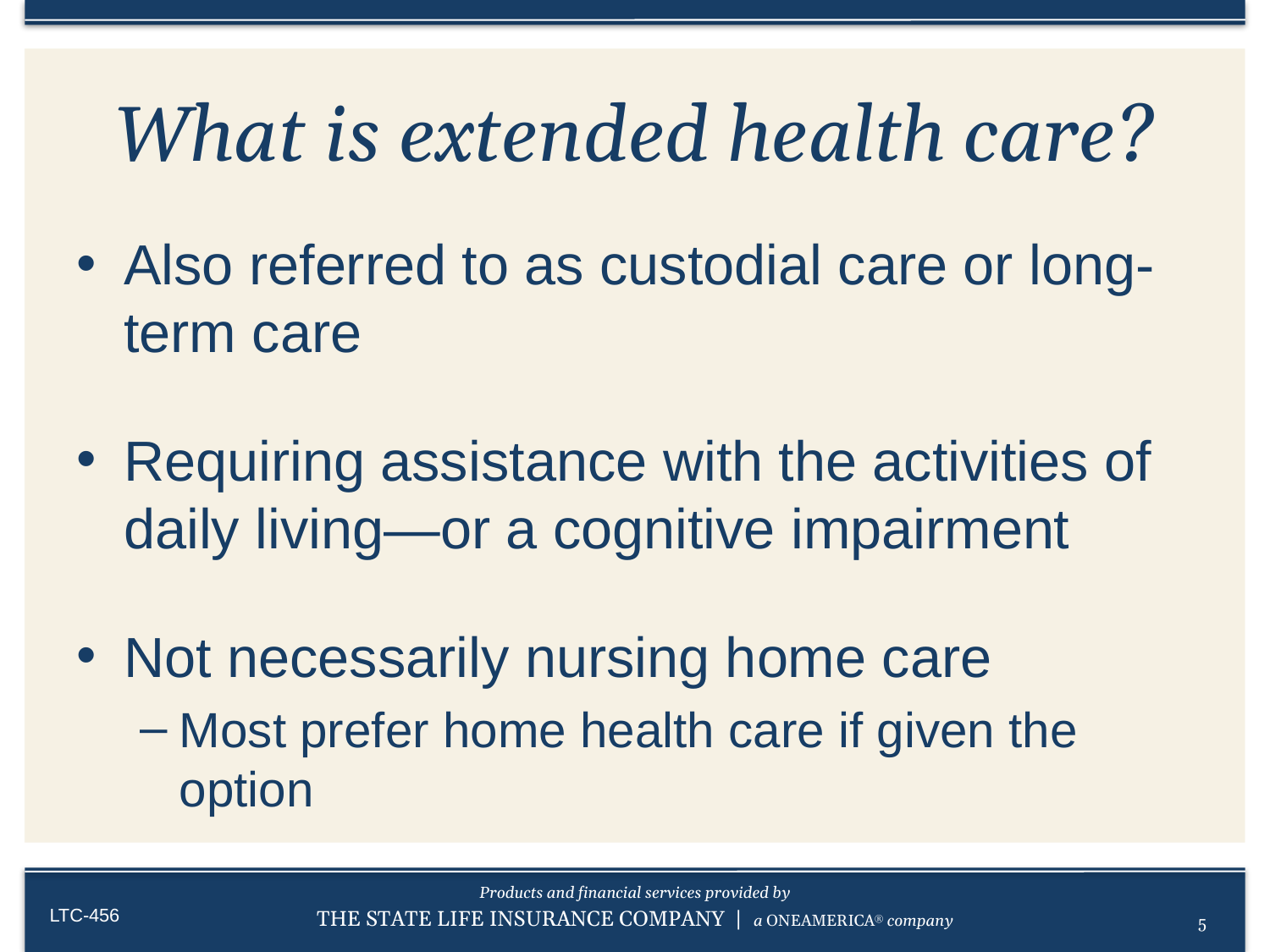

# What is extended health care?
Also referred to as custodial care or long-term care

Requiring assistance with the activities of daily living—or a cognitive impairment

Not necessarily nursing home care
Most prefer home health care if given the option
5
LTC-456